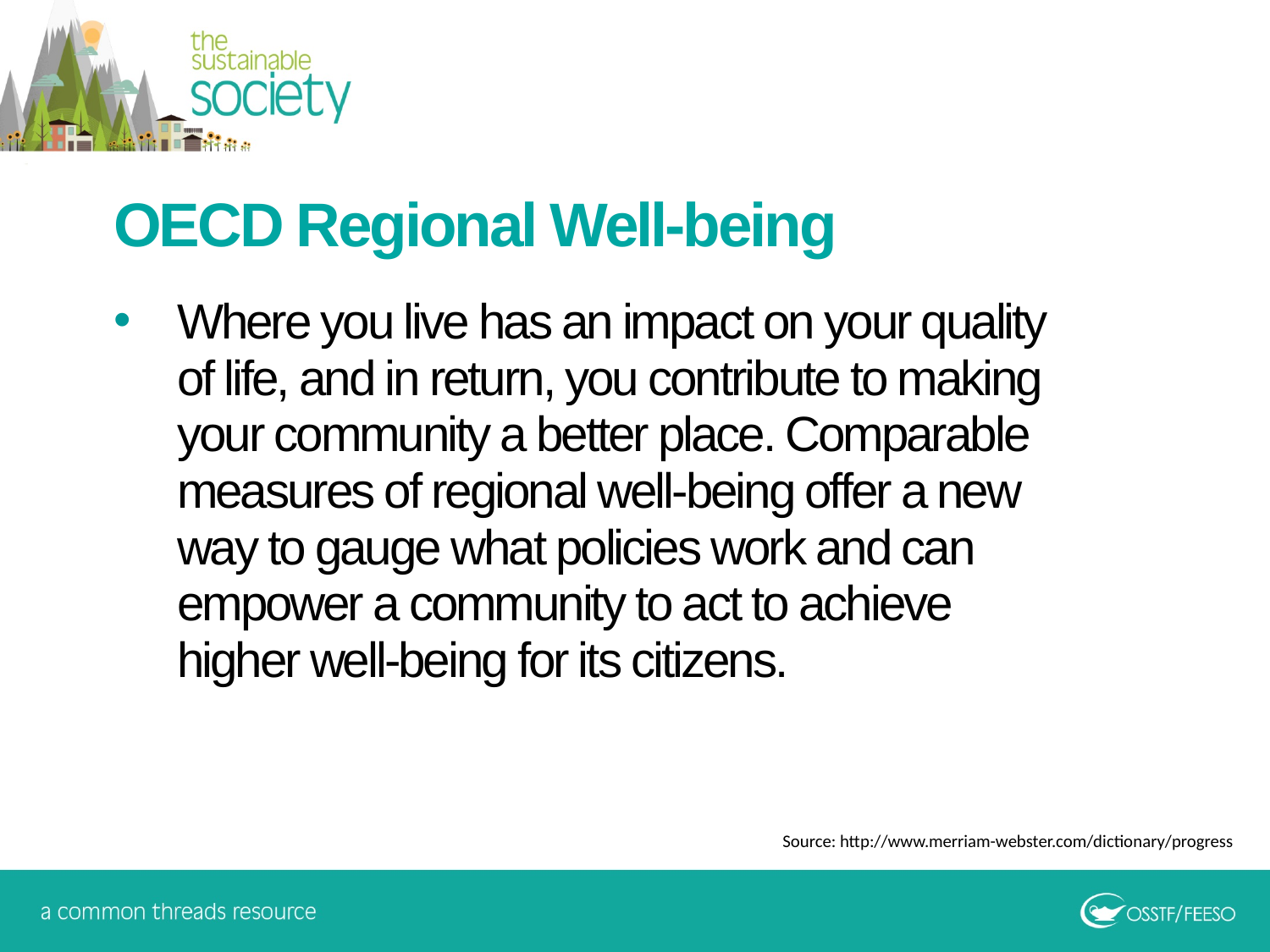

OECD Regional Well-being
Where you live has an impact on your quality of life, and in return, you contribute to making your community a better place. Comparable measures of regional well-being offer a new way to gauge what policies work and can empower a community to act to achieve higher well-being for its citizens.
Source: http://www.merriam-webster.com/dictionary/progress